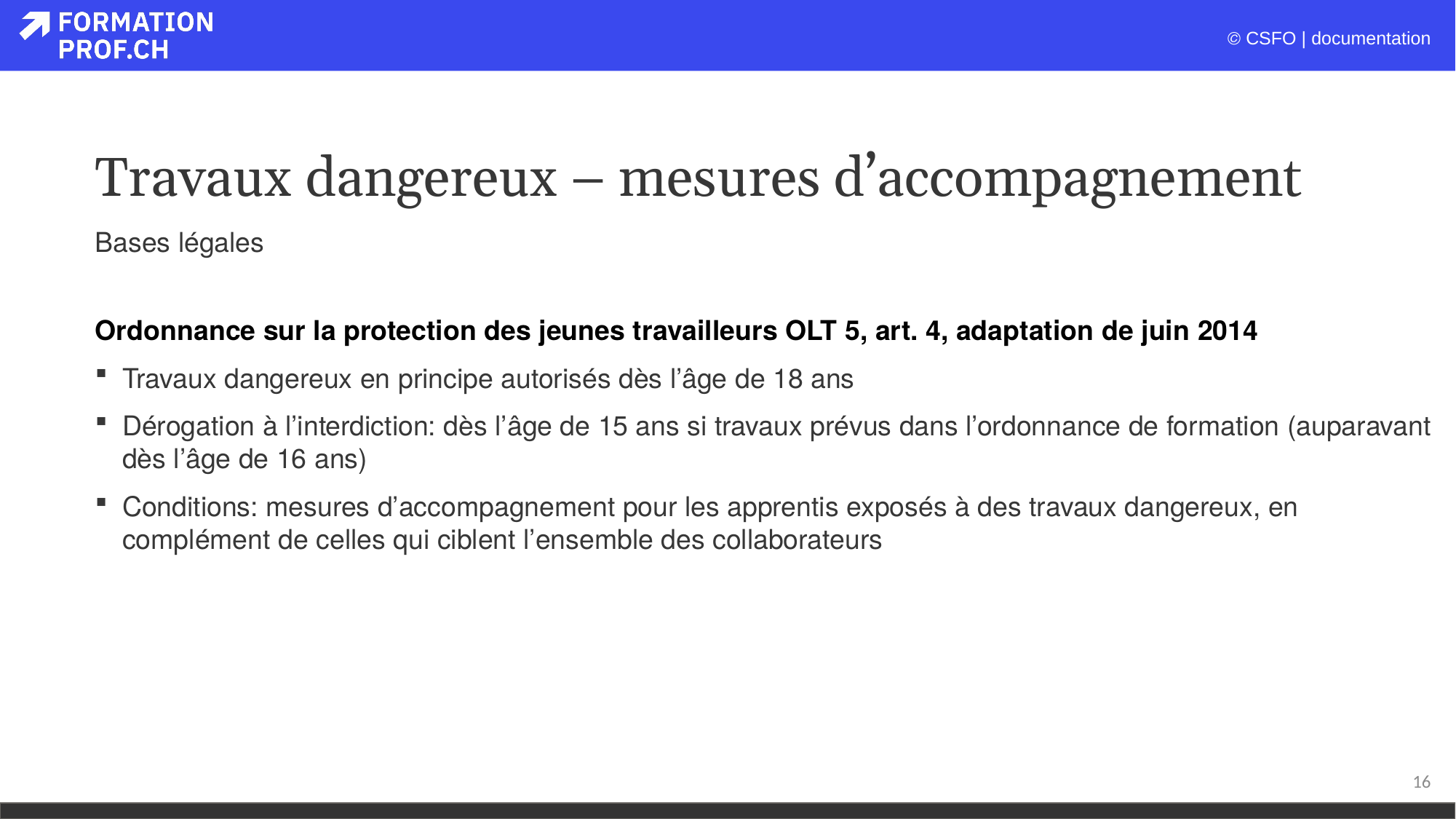

# Travaux dangereux – mesures d’accompagnement
Bases légales
Ordonnance sur la protection des jeunes travailleurs OLT 5, art. 4, adaptation de juin 2014
Travaux dangereux en principe autorisés dès l’âge de 18 ans
Dérogation à l’interdiction: dès l’âge de 15 ans si travaux prévus dans l’ordonnance de formation (auparavant dès l’âge de 16 ans)
Conditions: mesures d’accompagnement pour les apprentis exposés à des travaux dangereux, en complément de celles qui ciblent l’ensemble des collaborateurs
16